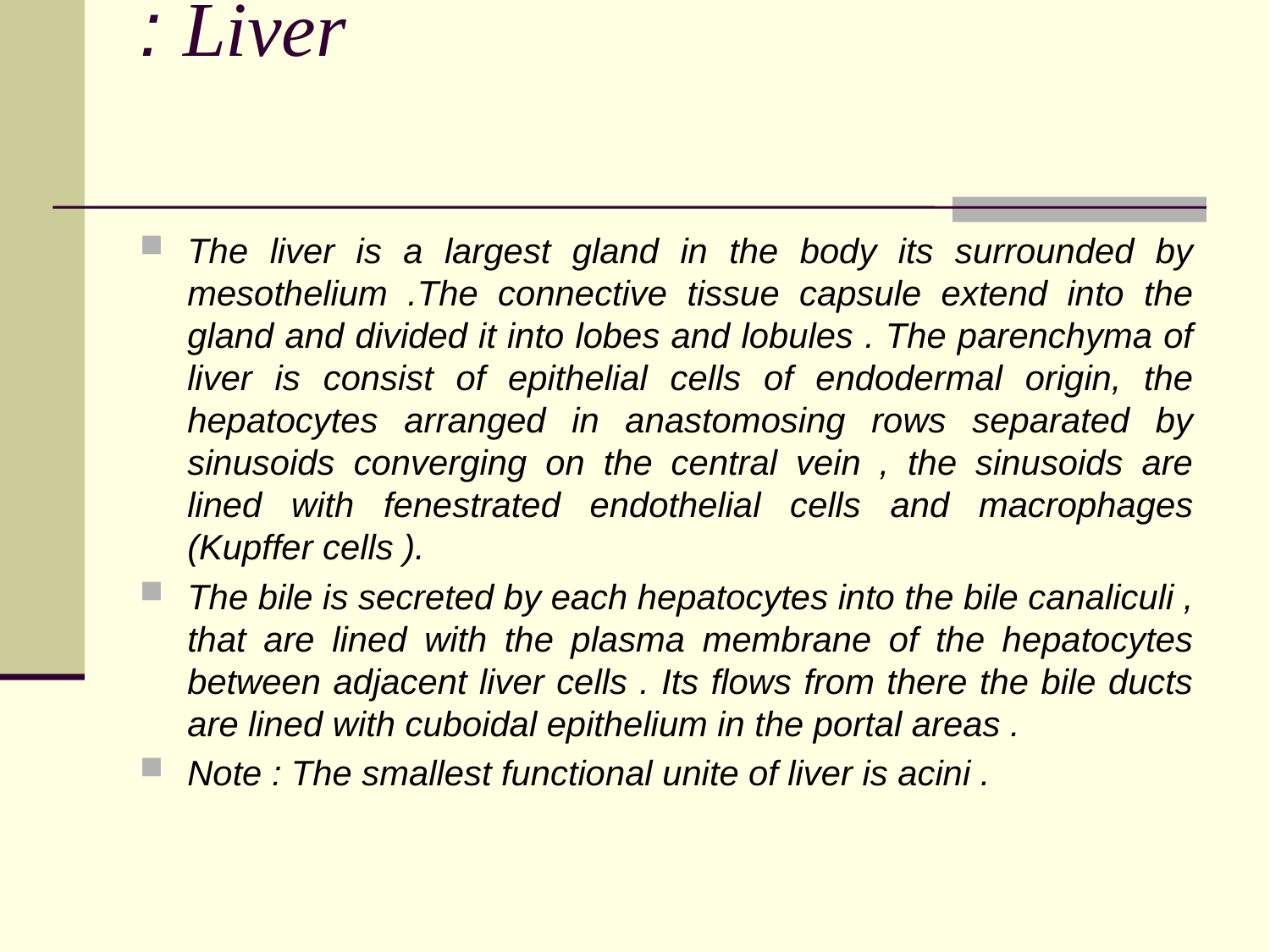

# Liver :
The liver is a largest gland in the body its surrounded by mesothelium .The connective tissue capsule extend into the gland and divided it into lobes and lobules . The parenchyma of liver is consist of epithelial cells of endodermal origin, the hepatocytes arranged in anastomosing rows separated by sinusoids converging on the central vein , the sinusoids are lined with fenestrated endothelial cells and macrophages (Kupffer cells ).
The bile is secreted by each hepatocytes into the bile canaliculi , that are lined with the plasma membrane of the hepatocytes between adjacent liver cells . Its flows from there the bile ducts are lined with cuboidal epithelium in the portal areas .
Note : The smallest functional unite of liver is acini .